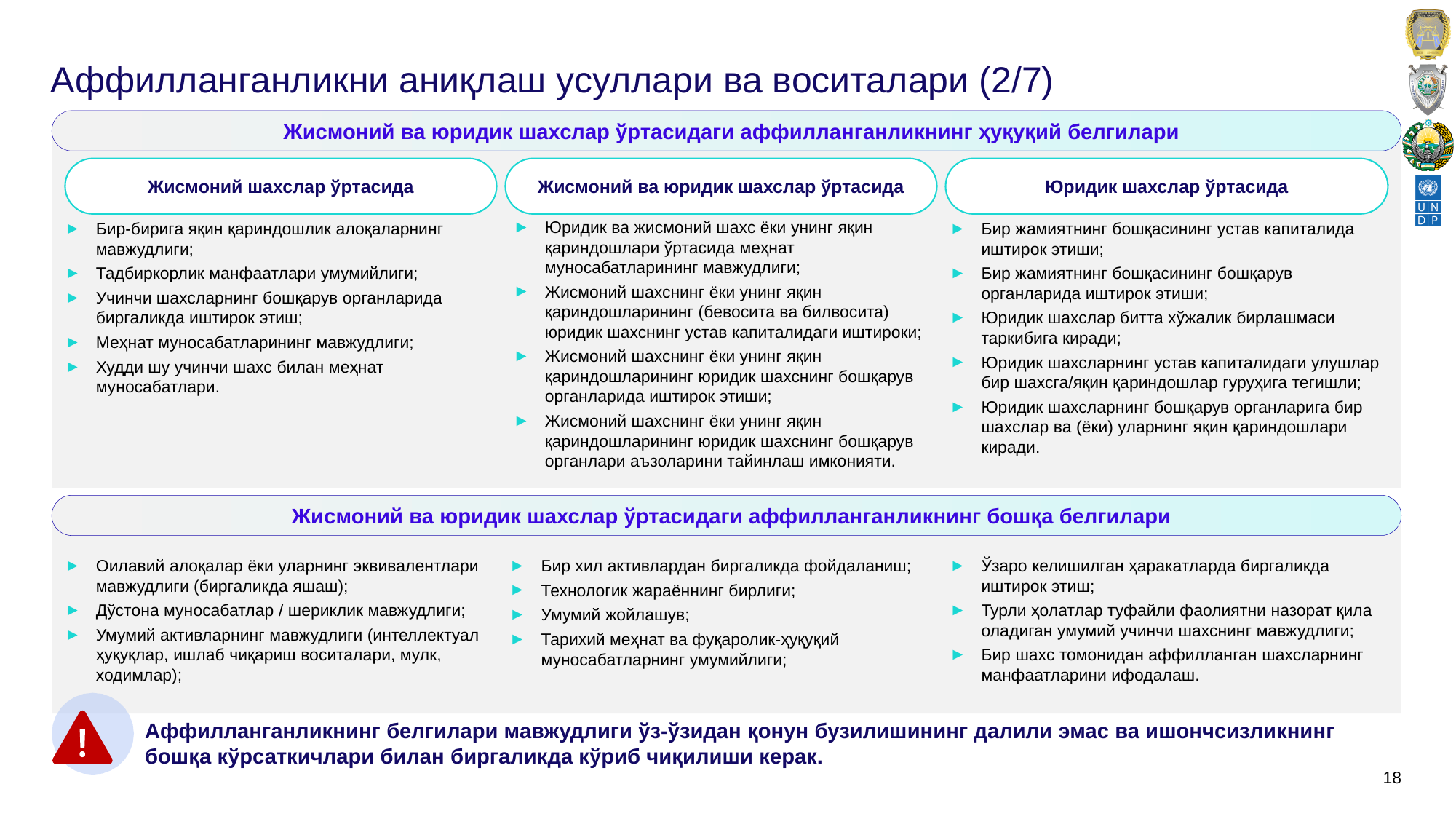

# Аффилланганликни аниқлаш усуллари ва воситалари (2/7)
Жисмоний ва юридик шахслар ўртасидаги аффилланганликнинг ҳуқуқий белгилари

Жисмоний шахслар ўртасида
Жисмоний ва юридик шахслар ўртасида
Юридик шахслар ўртасида
Юридик ва жисмоний шахс ёки унинг яқин қариндошлари ўртасида меҳнат муносабатларининг мавжудлиги;
Жисмоний шахснинг ёки унинг яқин қариндошларининг (бевосита ва билвосита) юридик шахснинг устав капиталидаги иштироки;
Жисмоний шахснинг ёки унинг яқин қариндошларининг юридик шахснинг бошқарув органларида иштирок этиши;
Жисмоний шахснинг ёки унинг яқин қариндошларининг юридик шахснинг бошқарув органлари аъзоларини тайинлаш имконияти.
Бир-бирига яқин қариндошлик алоқаларнинг мавжудлиги;
Тадбиркорлик манфаатлари умумийлиги;
Учинчи шахсларнинг бошқарув органларида биргаликда иштирок этиш;
Меҳнат муносабатларининг мавжудлиги;
Худди шу учинчи шахс билан меҳнат муносабатлари.
Бир жамиятнинг бошқасининг устав капиталида иштирок этиши;
Бир жамиятнинг бошқасининг бошқарув органларида иштирок этиши;
Юридик шахслар битта хўжалик бирлашмаси таркибига киради;
Юридик шахсларнинг устав капиталидаги улушлар бир шахсга/яқин қариндошлар гуруҳига тегишли;
Юридик шахсларнинг бошқарув органларига бир шахслар ва (ёки) уларнинг яқин қариндошлари киради.
Жисмоний ва юридик шахслар ўртасидаги аффилланганликнинг бошқа белгилари

Бир хил активлардан биргаликда фойдаланиш;
Технологик жараённинг бирлиги;
Умумий жойлашув;
Тарихий меҳнат ва фуқаролик-ҳуқуқий муносабатларнинг умумийлиги;
Ўзаро келишилган ҳаракатларда биргаликда иштирок этиш;
Турли ҳолатлар туфайли фаолиятни назорат қила оладиган умумий учинчи шахснинг мавжудлиги;
Бир шахс томонидан аффилланган шахсларнинг манфаатларини ифодалаш.
Оилавий алоқалар ёки уларнинг эквивалентлари мавжудлиги (биргаликда яшаш);
Дўстона муносабатлар / шериклик мавжудлиги;
Умумий активларнинг мавжудлиги (интеллектуал ҳуқуқлар, ишлаб чиқариш воситалари, мулк, ходимлар);

Аффилланганликнинг белгилари мавжудлиги ўз-ўзидан қонун бузилишининг далили эмас ва ишончсизликнинг бошқа кўрсаткичлари билан биргаликда кўриб чиқилиши керак.